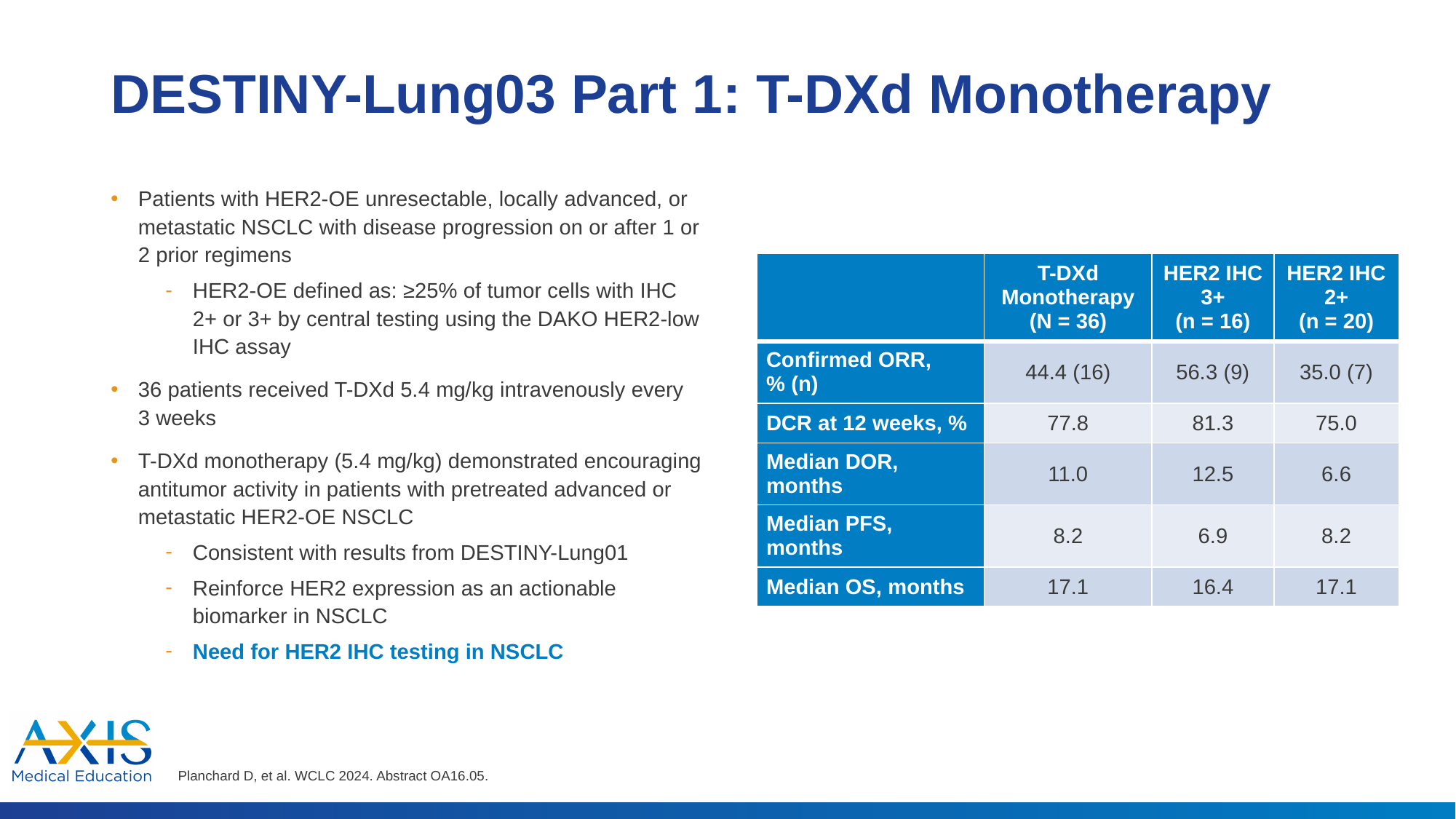

# DESTINY-Lung03 Part 1: T-DXd Monotherapy
Patients with HER2-OE unresectable, locally advanced, or metastatic NSCLC with disease progression on or after 1 or 2 prior regimens
HER2-OE defined as: ≥25% of tumor cells with IHC 2+ or 3+ by central testing using the DAKO HER2-low IHC assay
36 patients received T-DXd 5.4 mg/kg intravenously every 3 weeks
T-DXd monotherapy (5.4 mg/kg) demonstrated encouraging antitumor activity in patients with pretreated advanced or metastatic HER2-OE NSCLC
Consistent with results from DESTINY-Lung01
Reinforce HER2 expression as an actionable biomarker in NSCLC
Need for HER2 IHC testing in NSCLC
|  | T-DXd Monotherapy (N = 36) | HER2 IHC 3+ (n = 16) | HER2 IHC 2+ (n = 20) |
| --- | --- | --- | --- |
| Confirmed ORR, % (n) | 44.4 (16) | 56.3 (9) | 35.0 (7) |
| DCR at 12 weeks, % | 77.8 | 81.3 | 75.0 |
| Median DOR, months | 11.0 | 12.5 | 6.6 |
| Median PFS, months | 8.2 | 6.9 | 8.2 |
| Median OS, months | 17.1 | 16.4 | 17.1 |
Planchard D, et al. WCLC 2024. Abstract OA16.05.